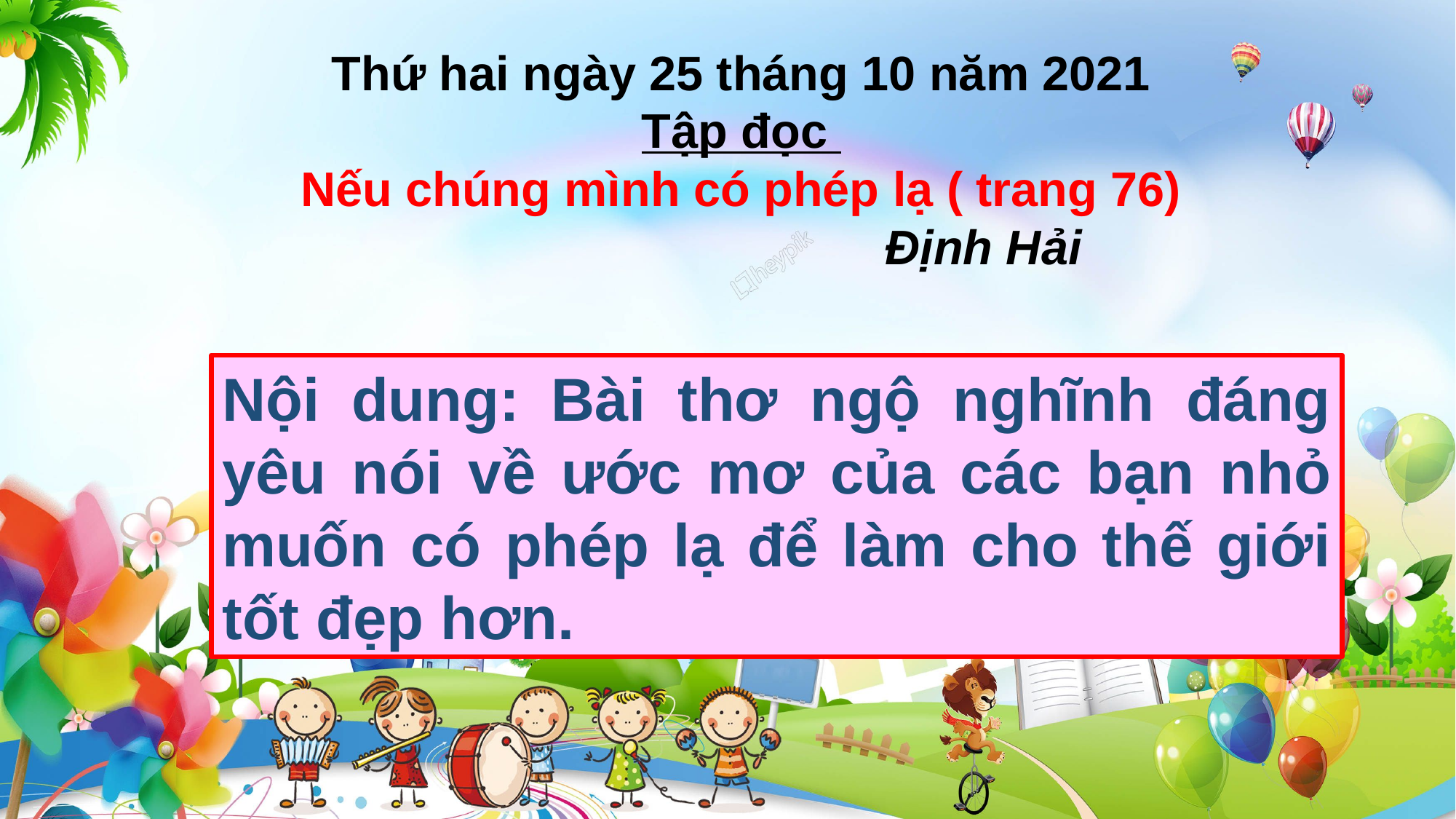

Thứ hai ngày 25 tháng 10 năm 2021
Tập đọc
Nếu chúng mình có phép lạ ( trang 76)
                                    Định Hải
Nội dung: Bài thơ ngộ nghĩnh đáng yêu nói về ước mơ của các bạn nhỏ muốn có phép lạ để làm cho thế giới tốt đẹp hơn.